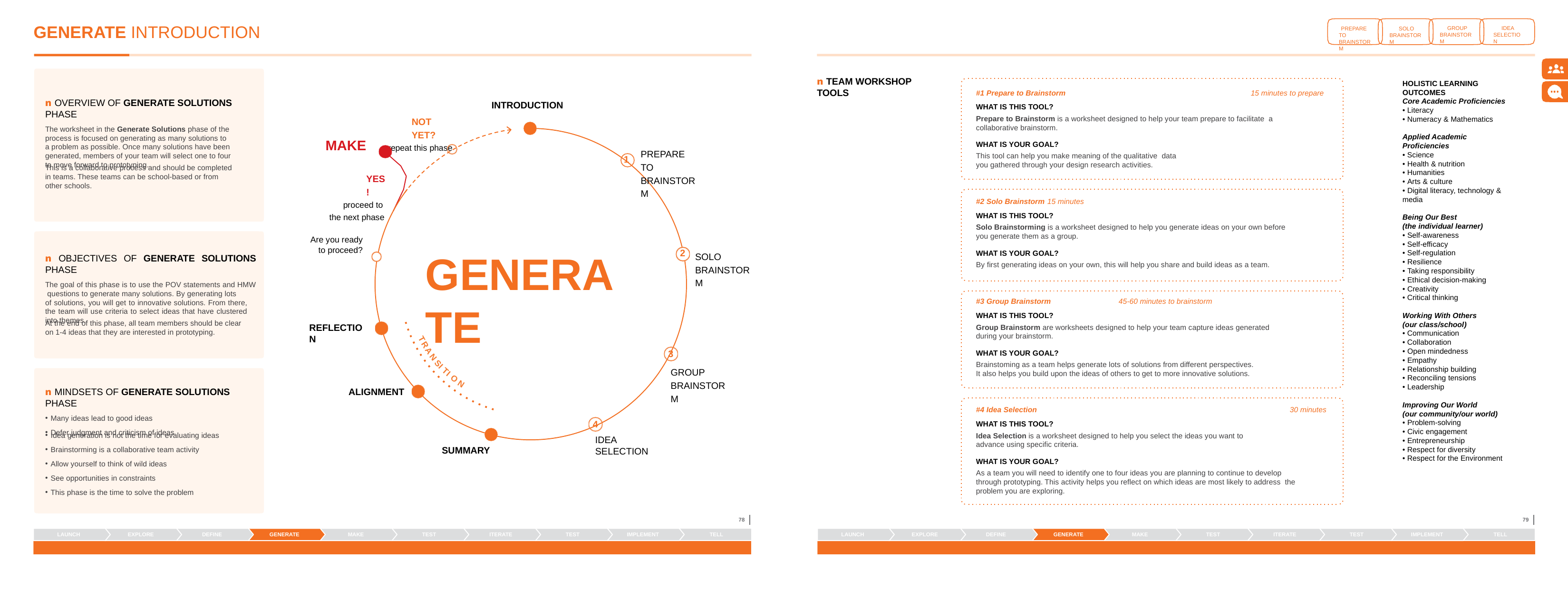

# GENERATE INTRODUCTION
GROUP  BRAINSTORM
IDEA  SELECTION
PREPARE TO  BRAINSTORM
SOLO  BRAINSTORM

n TEAM WORKSHOP TOOLS
HOLISTIC LEARNING
OUTCOMES
Core Academic Proficiencies
• Literacy
• Numeracy & Mathematics
Applied Academic Proficiencies
• Science
• Health & nutrition
• Humanities
• Arts & culture
• Digital literacy, technology & media

Being Our Best
(the individual learner)
• Self-awareness
• Self-efficacy
• Self-regulation
• Resilience
• Taking responsibility
• Ethical decision-making
• Creativity
• Critical thinking

Working With Others
(our class/school)
• Communication
• Collaboration
• Open mindedness
• Empathy
• Relationship building
• Reconciling tensions
• Leadership

Improving Our World
(our community/our world)
• Problem-solving
• Civic engagement
• Entrepreneurship
• Respect for diversity
• Respect for the Environment

#1 Prepare to Brainstorm
WHAT IS THIS TOOL?
15 minutes to prepare
n OVERVIEW OF GENERATE SOLUTIONS PHASE
The worksheet in the Generate Solutions phase of the  process is focused on generating as many solutions to  a problem as possible. Once many solutions have been
generated, members of your team will select one to four  to move forward to prototyping.
INTRODUCTION
Prepare to Brainstorm is a worksheet designed to help your team prepare to facilitate  a collaborative brainstorm.
NOT YET?
repeat this phase

MAKE
WHAT IS YOUR GOAL?
This tool can help you make meaning of the qualitative  data you gathered through your design research activities.
PREPARE TO  BRAINSTORM
1
This is a collaborative process and should be completed  in teams. These teams can be school-based or from  other schools.
YES!
proceed to  the next phase

#2 Solo Brainstorm	15 minutes
WHAT IS THIS TOOL?
Solo Brainstorming is a worksheet designed to help you generate ideas on your own before  you generate them as a group.

Are you ready  to proceed?
GENERATE
WHAT IS YOUR GOAL?
By first generating ideas on your own, this will help you share and build ideas as a team.
n OBJECTIVES OF GENERATE SOLUTIONS PHASE
The goal of this phase is to use the POV statements and HMW  questions to generate many solutions. By generating lots
of solutions, you will get to innovative solutions. From there,  the team will use criteria to select ideas that have clustered  into themes.
2

SOLO  BRAINSTORM

#3 Group Brainstorm	45-60 minutes to brainstorm
WHAT IS THIS TOOL?
Group Brainstorm are worksheets designed to help your team capture ideas generated  during your brainstorm.
At the end of this phase, all team members should be clear  on 1-4 ideas that they are interested in prototyping.
REFLECTION
T
R
3
GROUP  BRAINSTORM
WHAT IS YOUR GOAL?
Brainstoming as a team helps generate lots of solutions from different perspectives.  It also helps you build upon the ideas of others to get to more innovative solutions.

A
N
S
I
T

I
O
n MINDSETS OF GENERATE SOLUTIONS PHASE
Many ideas lead to good ideas
Defer judgment and criticism of ideas
N
ALIGNMENT

#4 Idea Selection
WHAT IS THIS TOOL?
Idea Selection is a worksheet designed to help you select the ideas you want to  advance using specific criteria.
30 minutes
4
IDEA SELECTION
Idea generation is not the time for evaluating ideas
SUMMARY
Brainstorming is a collaborative team activity
Allow yourself to think of wild ideas
WHAT IS YOUR GOAL?
As a team you will need to identify one to four ideas you are planning to continue to develop  through prototyping. This activity helps you reflect on which ideas are most likely to address  the problem you are exploring.
See opportunities in constraints
This phase is the time to solve the problem

78
79
LAUNCH
EXPLORE
DEFINE
GENERATE
MAKE
TEST
ITERATE
TEST
IMPLEMENT
TELL
LAUNCH
EXPLORE
DEFINE
GENERATE
MAKE
TEST
ITERATE
TEST
IMPLEMENT
TELL